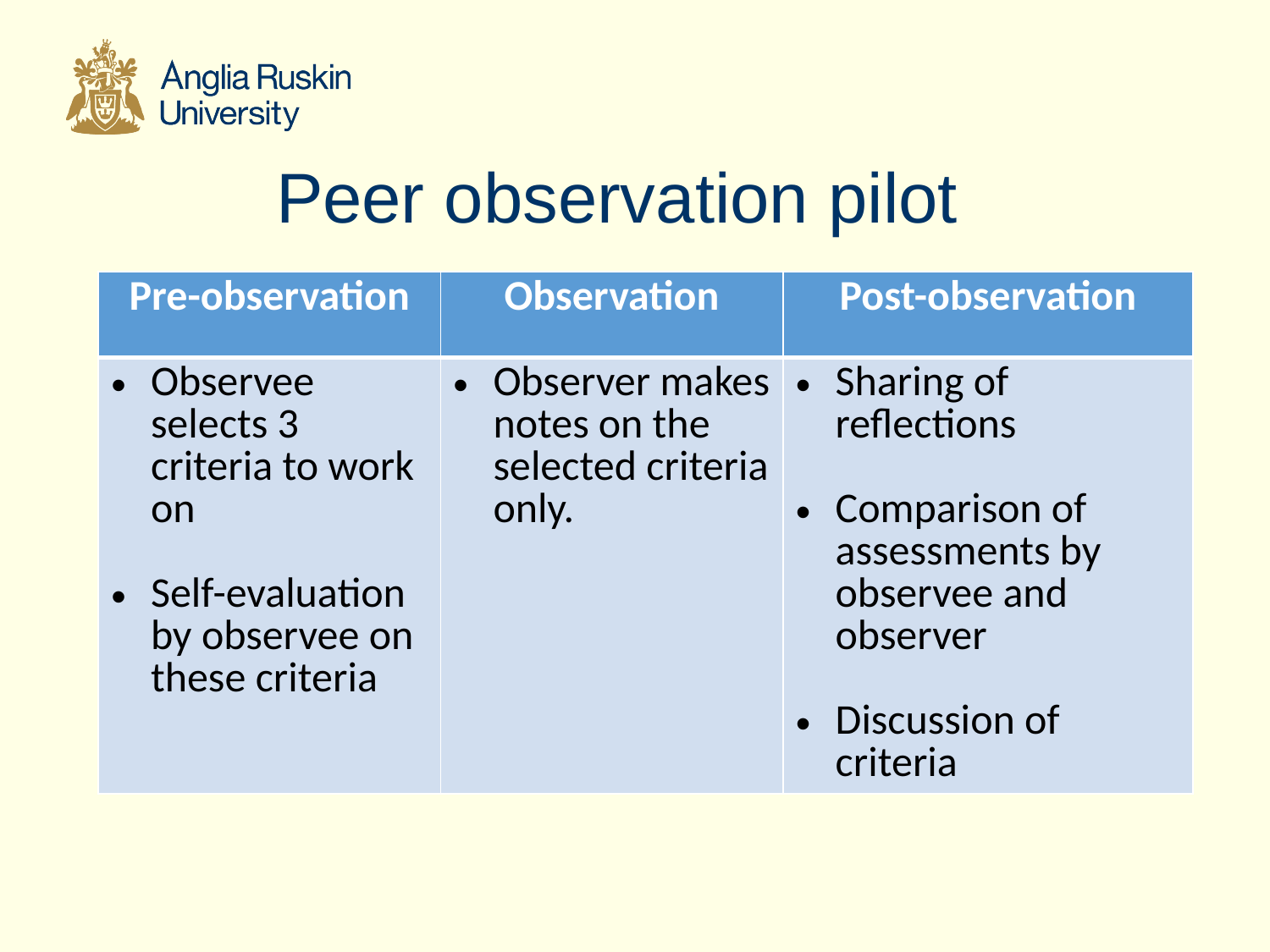

# Peer observation pilot

| Pre-observation | Observation | Post-observation |
| --- | --- | --- |
| Observee selects 3 criteria to work on Self-evaluation by observee on these criteria | Observer makes notes on the selected criteria only. | Sharing of reflections Comparison of assessments by observee and observer Discussion of criteria |